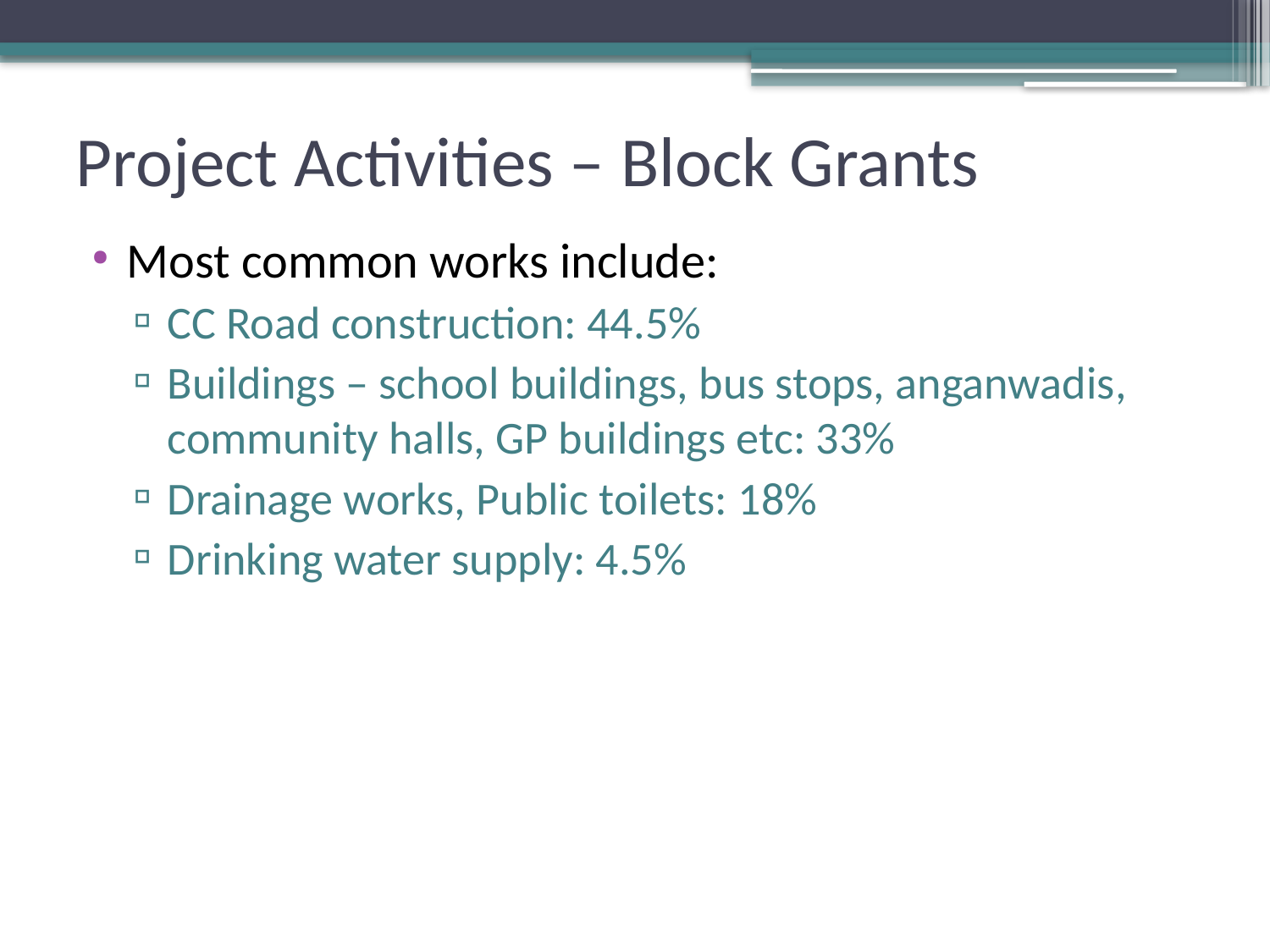

# Project Activities – Block Grants
Most common works include:
CC Road construction: 44.5%
Buildings – school buildings, bus stops, anganwadis, community halls, GP buildings etc: 33%
Drainage works, Public toilets: 18%
Drinking water supply: 4.5%